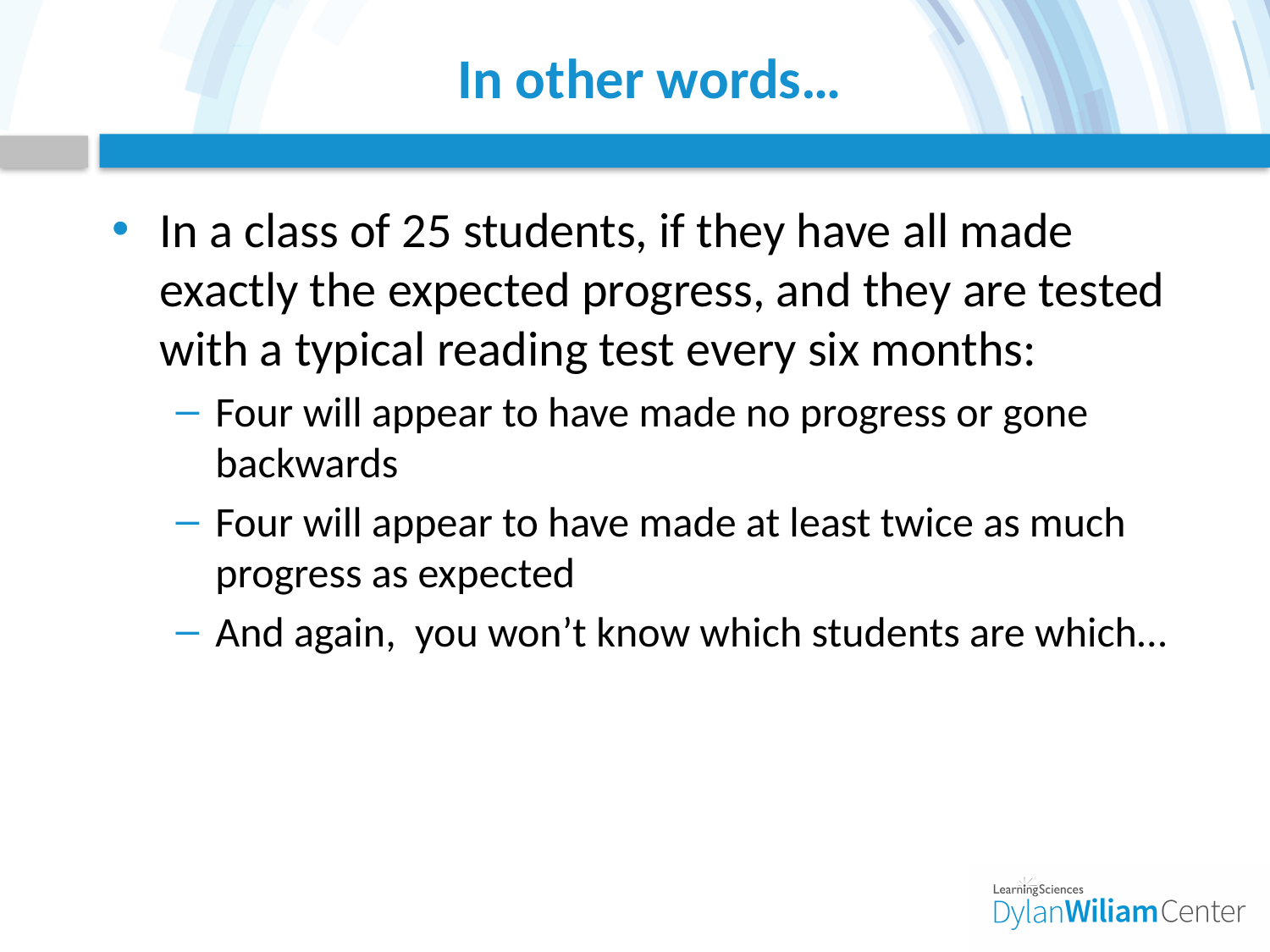

# In other words…
In a class of 25 students, if they have all made exactly the expected progress, and they are tested with a typical reading test every six months:
Four will appear to have made no progress or gone backwards
Four will appear to have made at least twice as much progress as expected
And again,  you won’t know which students are which…